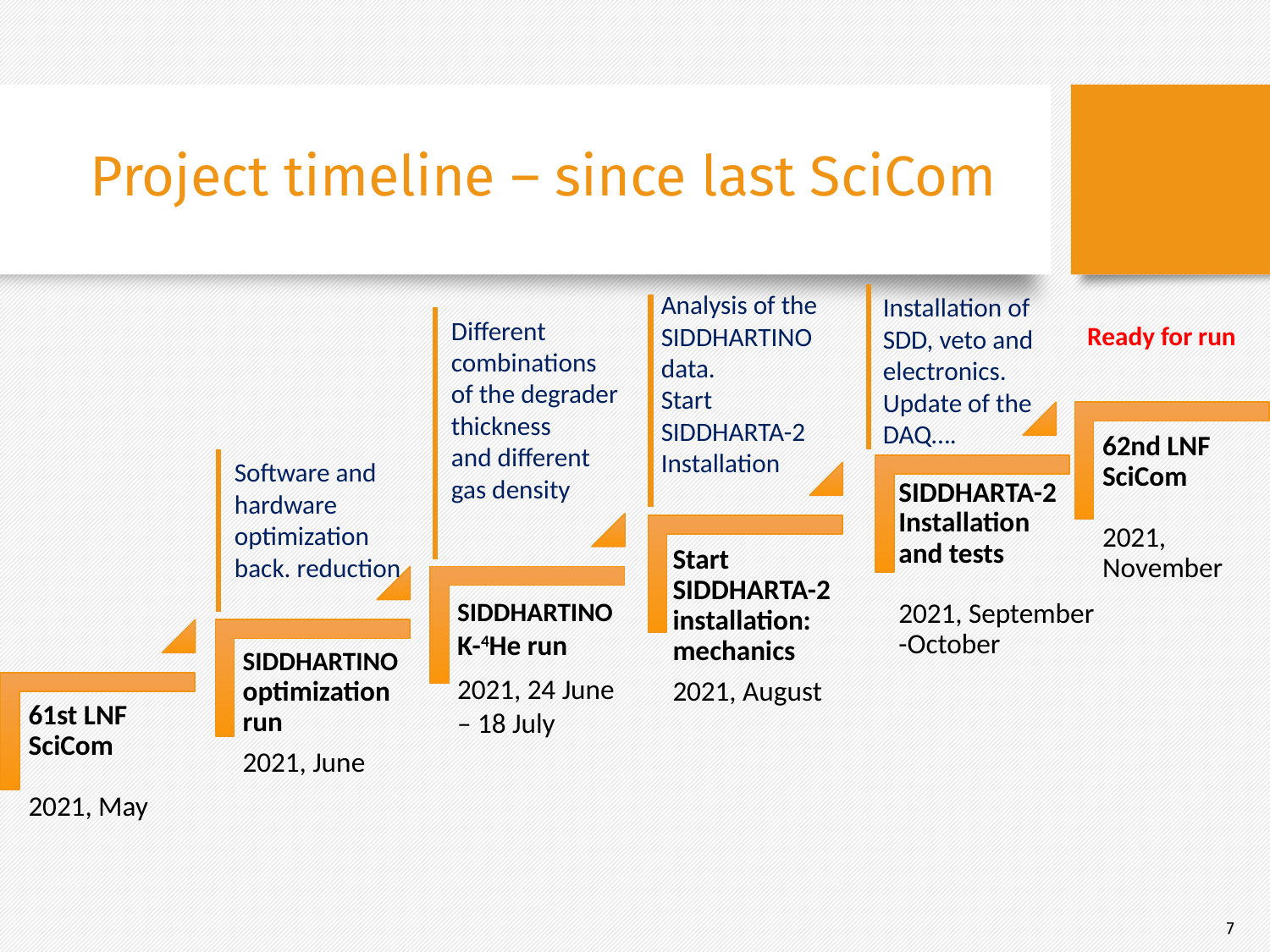

# Project timeline – since last SciCom
Analysis of the SIDDHARTINO data.
Start SIDDHARTA-2 Installation
Installation of SDD, veto and electronics. Update of the DAQ….
61st LNF
SciCom
2021, May
SIDDHARTINO optimization run
2021, June
SIDDHARTINO K-4He run
2021, 24 June – 18 July
Start SIDDHARTA-2 installation: mechanics
2021, August
SIDDHARTA-2
Installation
and tests
2021, September -October
62nd LNF
SciCom
2021, November
Different combinations of the degrader
thickness
and different gas density
Ready for run
Software and hardware optimization
back. reduction
7